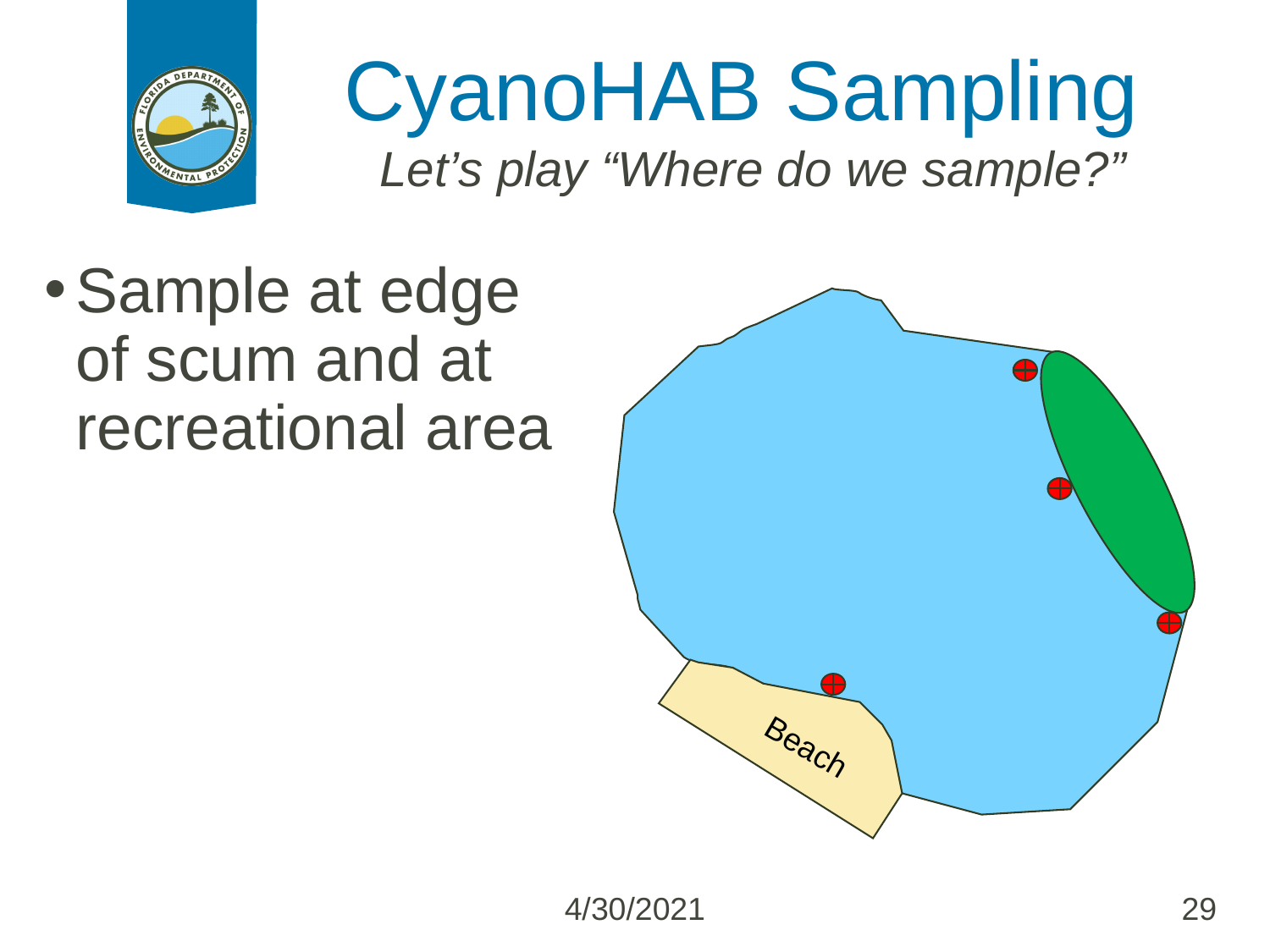

# CyanoHAB Sampling
Let’s play “Where do we sample?”
Sample at edge of scum and at recreational area

Beach
4/30/2021